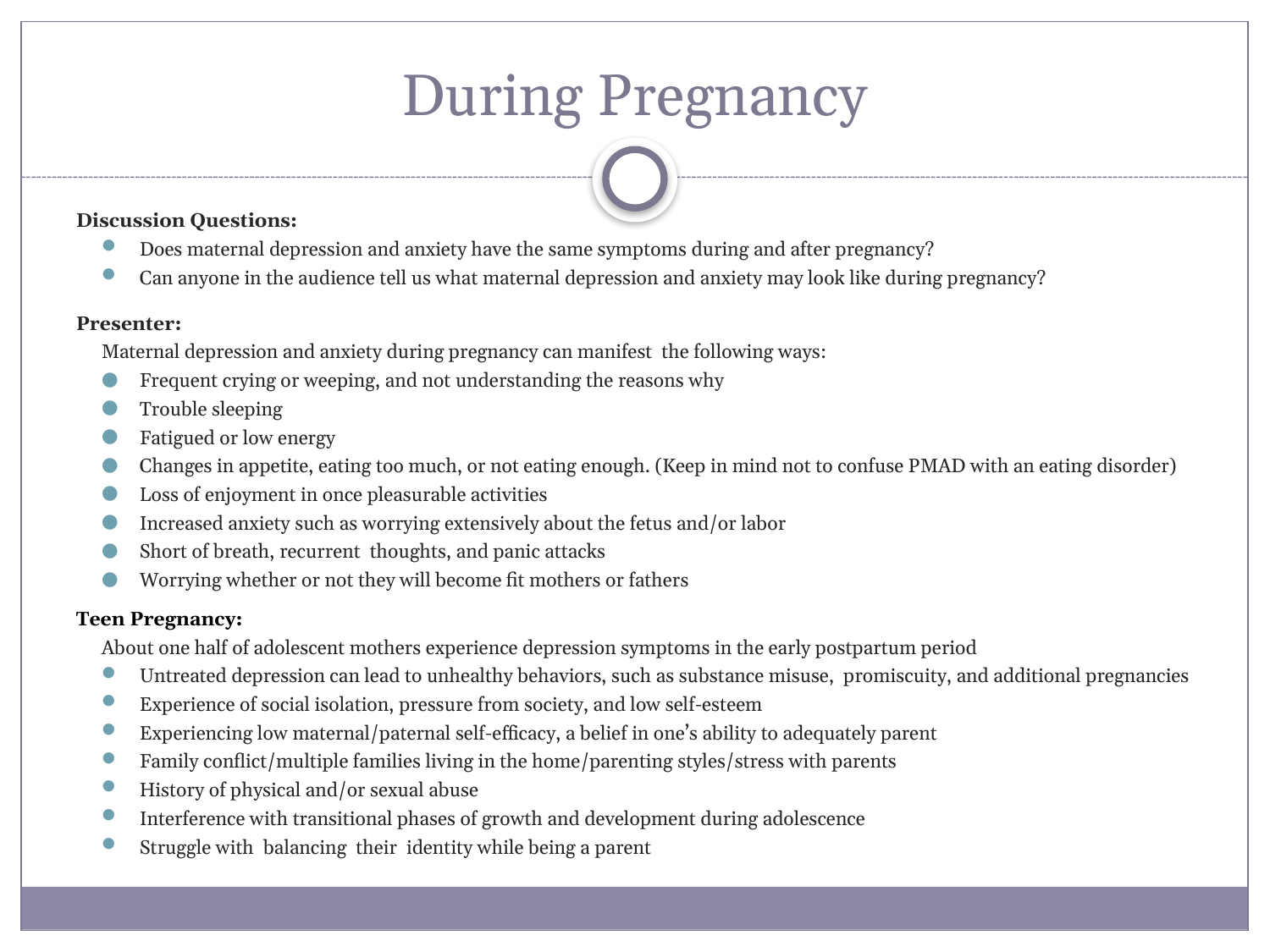

# During Pregnancy
Discussion Questions:
Does maternal depression and anxiety have the same symptoms during and after pregnancy?
Can anyone in the audience tell us what maternal depression and anxiety may look like during pregnancy?
Presenter:
Maternal depression and anxiety during pregnancy can manifest  the following ways:
Frequent crying or weeping, and not understanding the reasons why
Trouble sleeping
Fatigued or low energy
Changes in appetite, eating too much, or not eating enough. (Keep in mind not to confuse PMAD with an eating disorder)
Loss of enjoyment in once pleasurable activities
Increased anxiety such as worrying extensively about the fetus and/or labor
Short of breath, recurrent  thoughts, and panic attacks
Worrying whether or not they will become fit mothers or fathers
Teen Pregnancy:
About one half of adolescent mothers experience depression symptoms in the early postpartum period
Untreated depression can lead to unhealthy behaviors, such as substance misuse,  promiscuity, and additional pregnancies
Experience of social isolation, pressure from society, and low self-esteem
Experiencing low maternal/paternal self-efficacy, a belief in one’s ability to adequately parent
Family conflict/multiple families living in the home/parenting styles/stress with parents
History of physical and/or sexual abuse
Interference with transitional phases of growth and development during adolescence
Struggle with  balancing  their  identity while being a parent